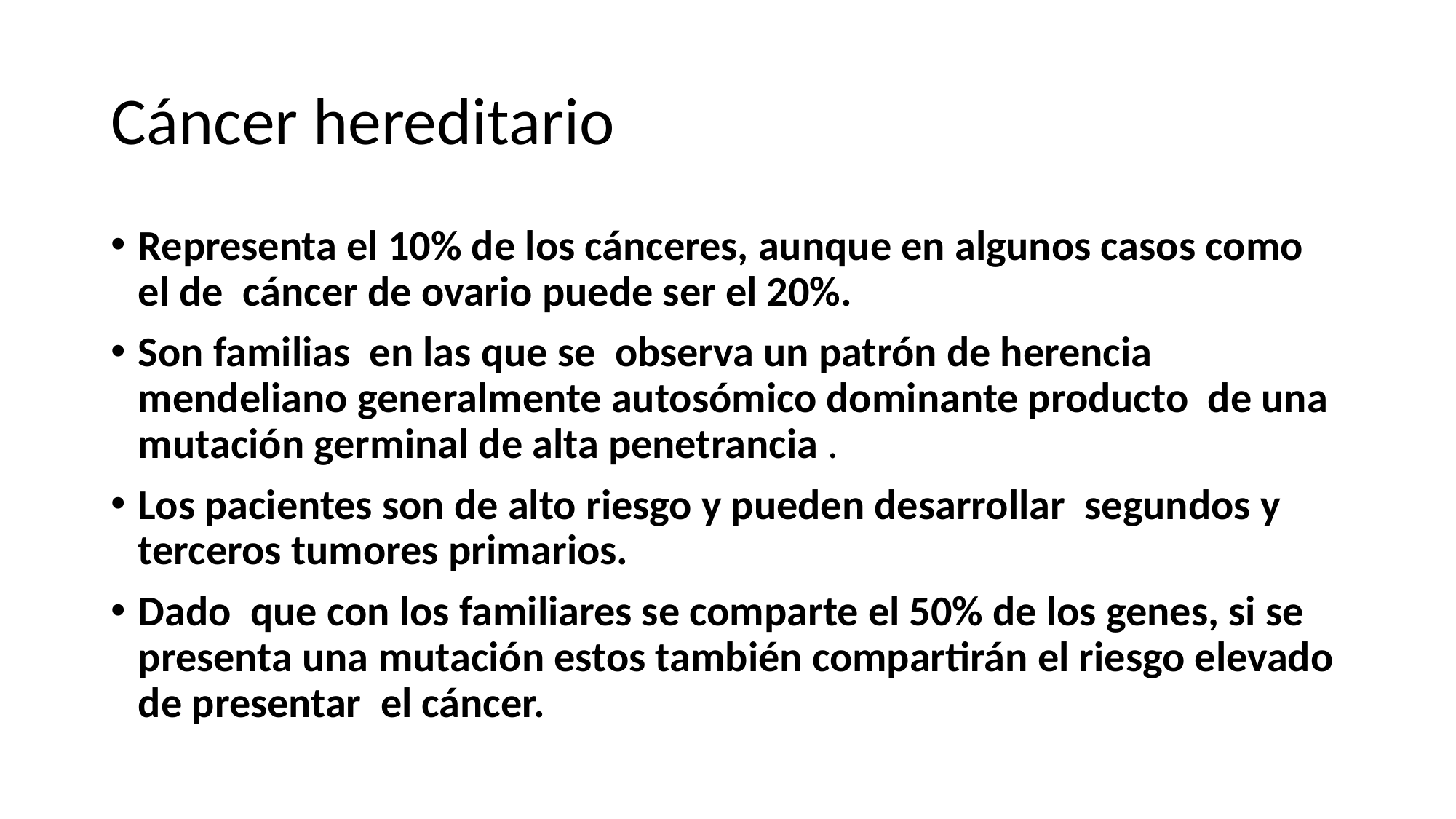

# Cáncer hereditario
Representa el 10% de los cánceres, aunque en algunos casos como el de  cáncer de ovario puede ser el 20%.
Son familias  en las que se  observa un patrón de herencia mendeliano generalmente autosómico dominante producto  de una mutación germinal de alta penetrancia .
Los pacientes son de alto riesgo y pueden desarrollar  segundos y terceros tumores primarios.
Dado  que con los familiares se comparte el 50% de los genes, si se presenta una mutación estos también compartirán el riesgo elevado de presentar  el cáncer.